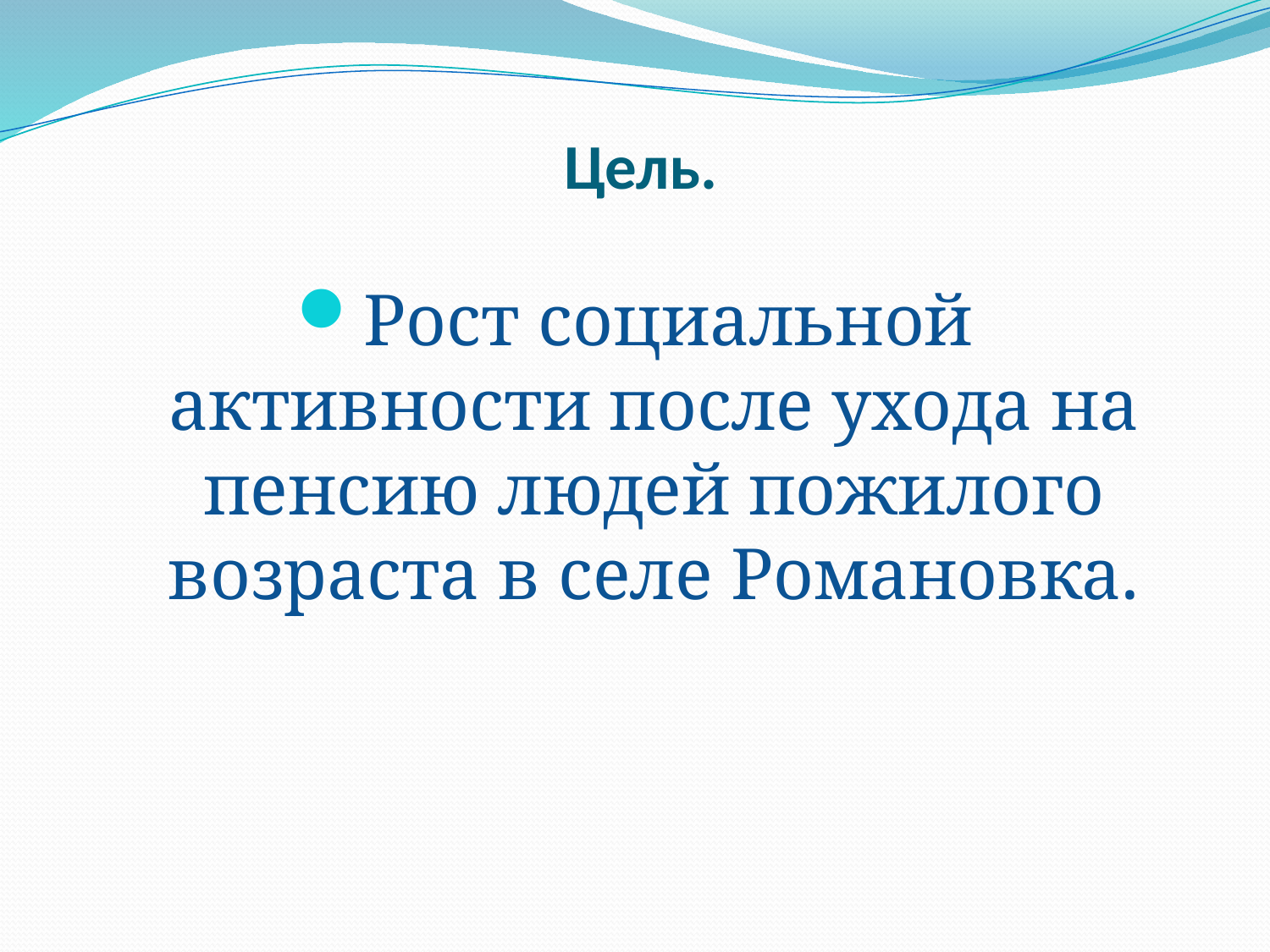

# Цель.
Рост социальной активности после ухода на пенсию людей пожилого возраста в селе Романовка.